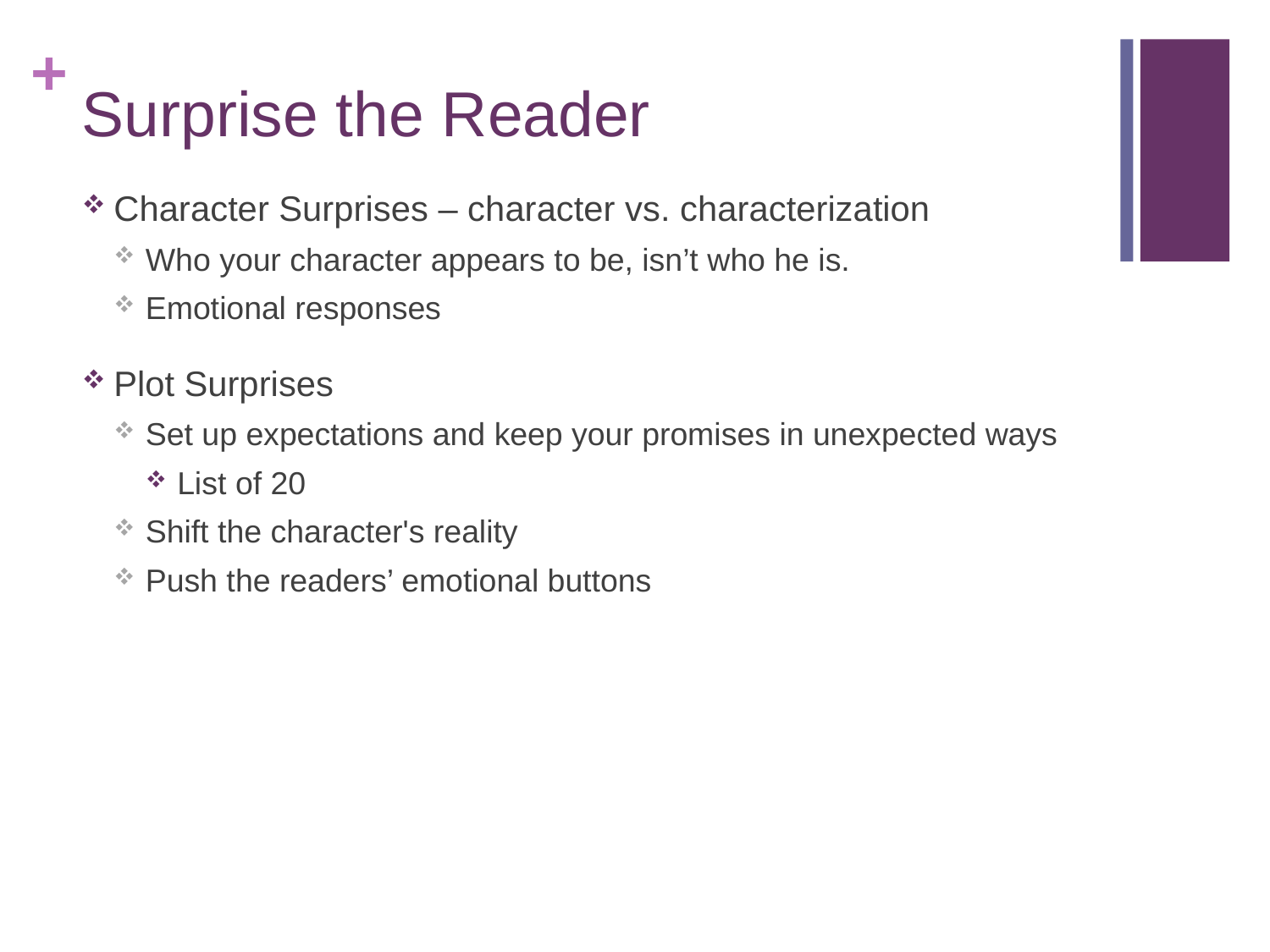

# Surprise the Reader
Character Surprises – character vs. characterization
Who your character appears to be, isn’t who he is.
Emotional responses
Plot Surprises
Set up expectations and keep your promises in unexpected ways
List of 20
Shift the character's reality
Push the readers’ emotional buttons